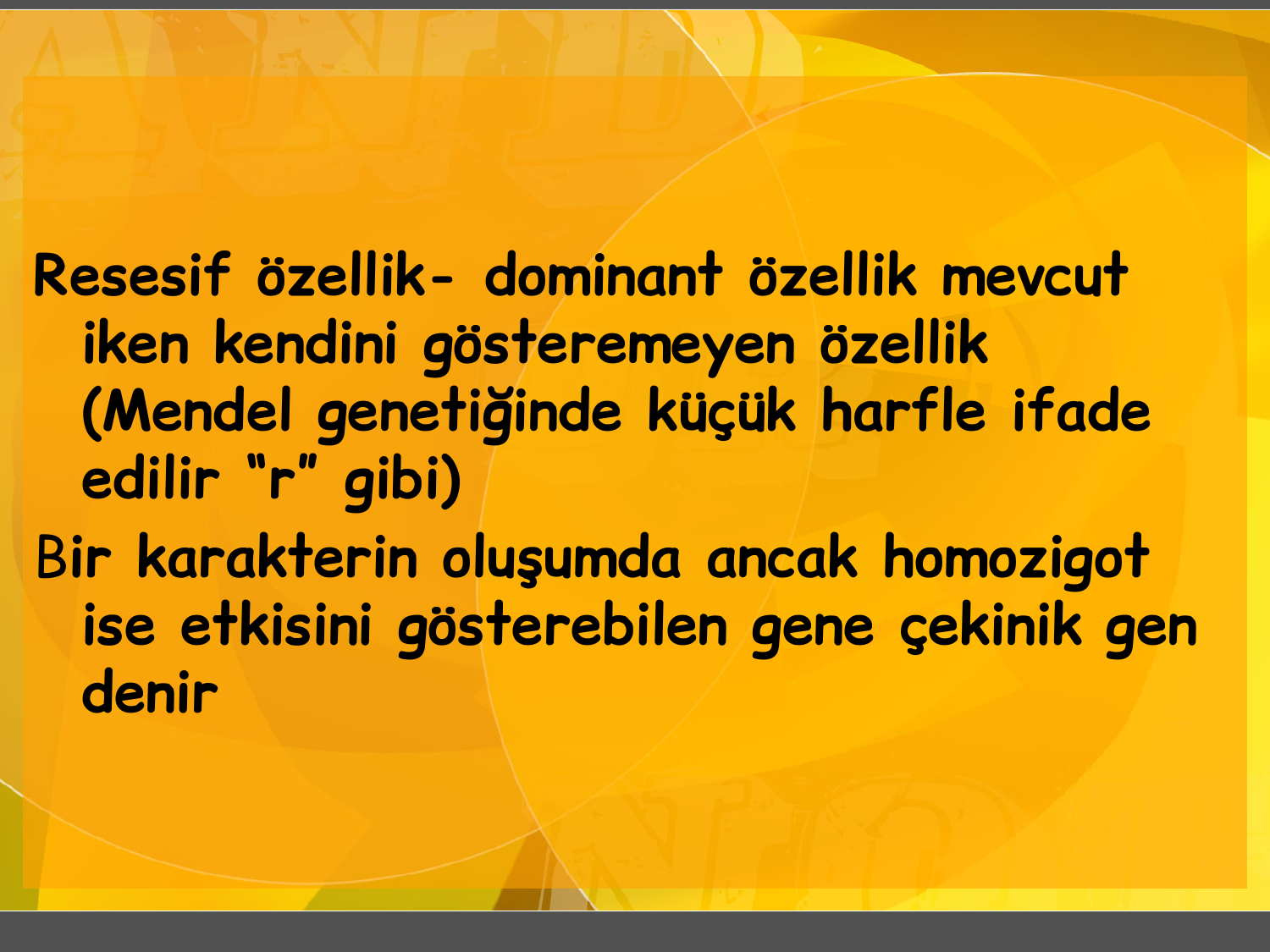

Resesif özellik- dominant özellik mevcut iken kendini gösteremeyen özellik (Mendel genetiğinde küçük harfle ifade edilir “r” gibi)
Bir karakterin oluşumda ancak homozigot ise etkisini gösterebilen gene çekinik gen denir